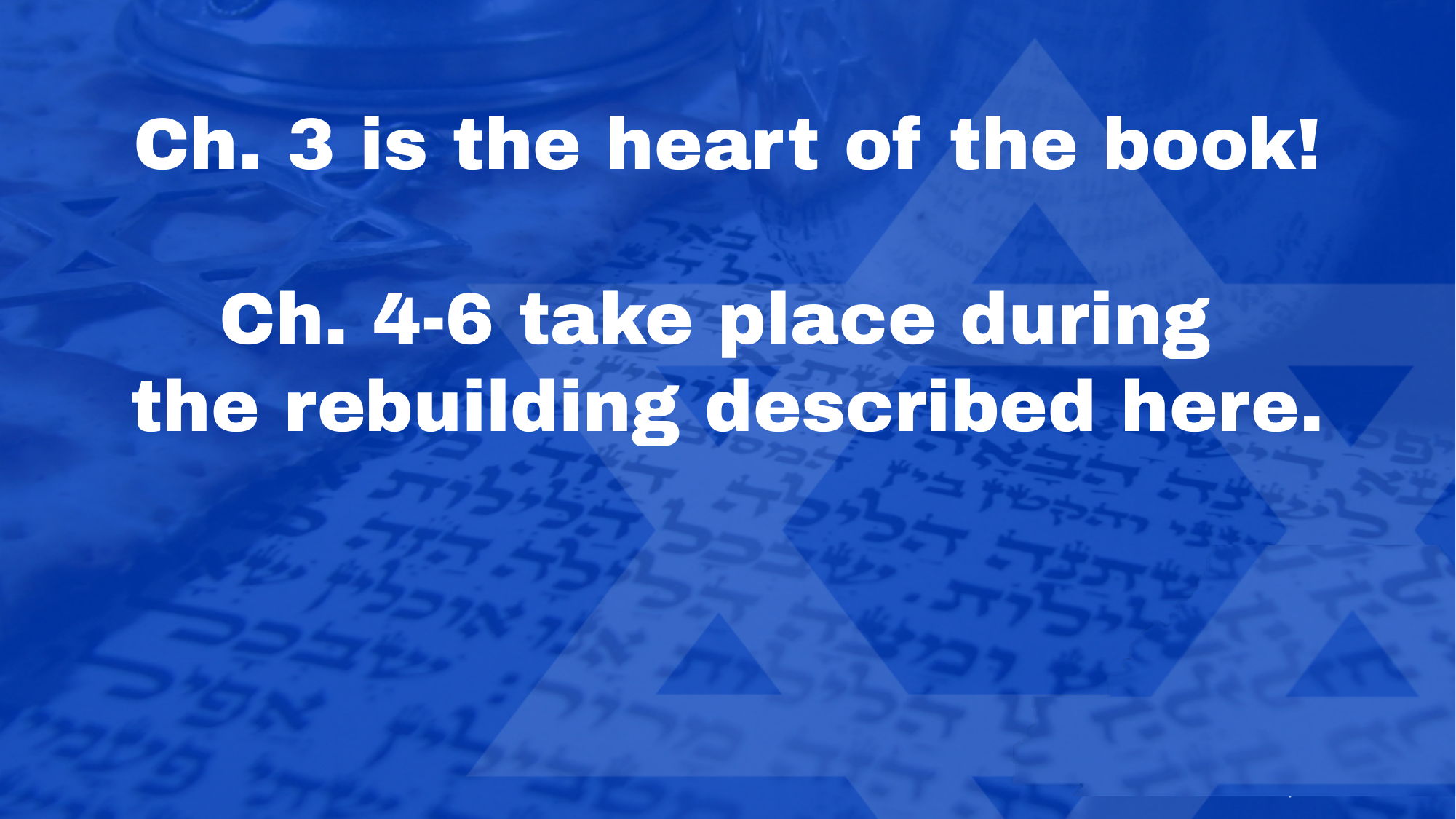

Ch. 3 is the heart of the book!

Ch. 4-6 take place during
the rebuilding described here.